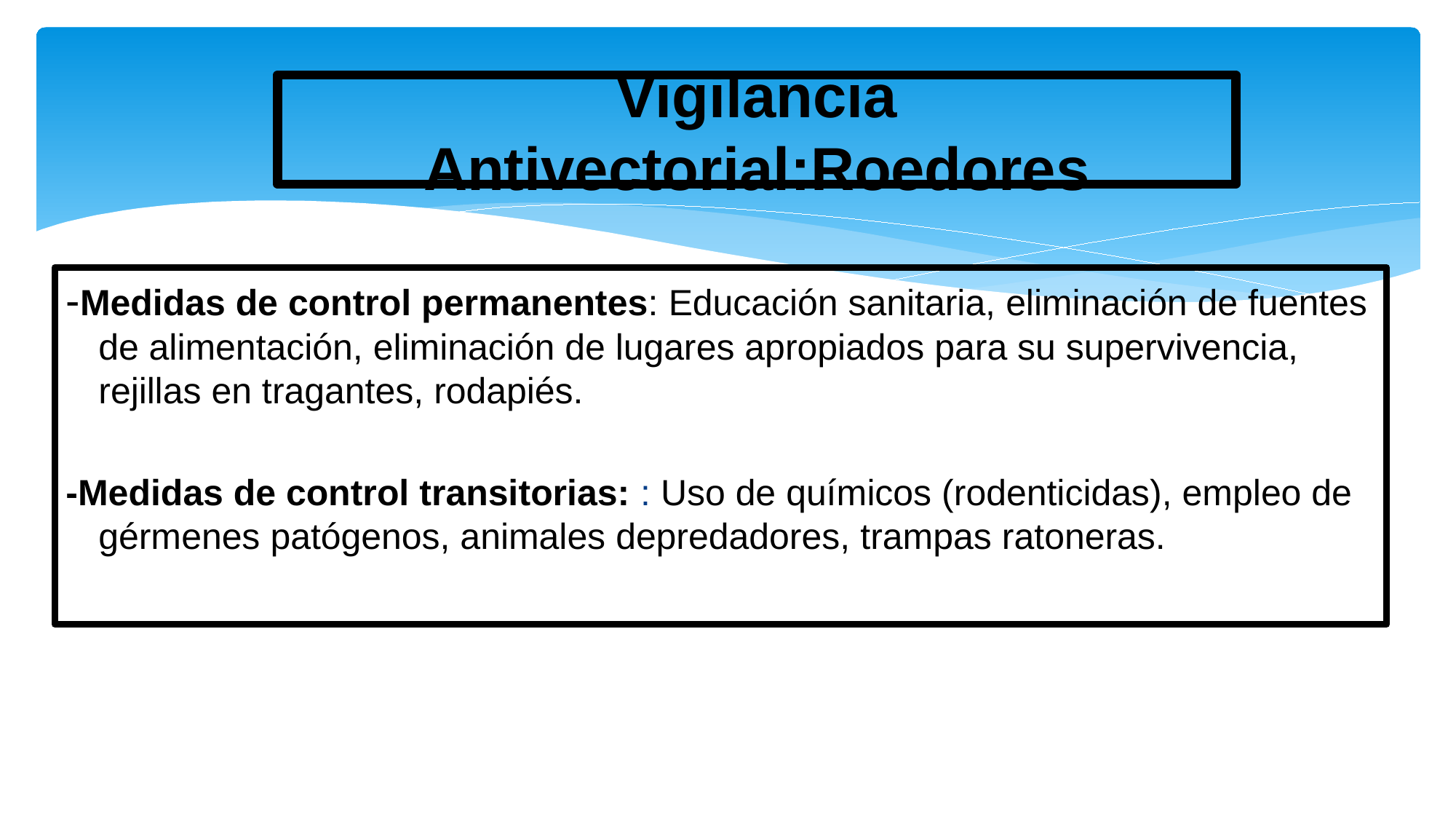

# Vigilancia Antivectorial:Roedores
-Medidas de control permanentes: Educación sanitaria, eliminación de fuentes de alimentación, eliminación de lugares apropiados para su supervivencia, rejillas en tragantes, rodapiés.

-Medidas de control transitorias: : Uso de químicos (rodenticidas), empleo de gérmenes patógenos, animales depredadores, trampas ratoneras.